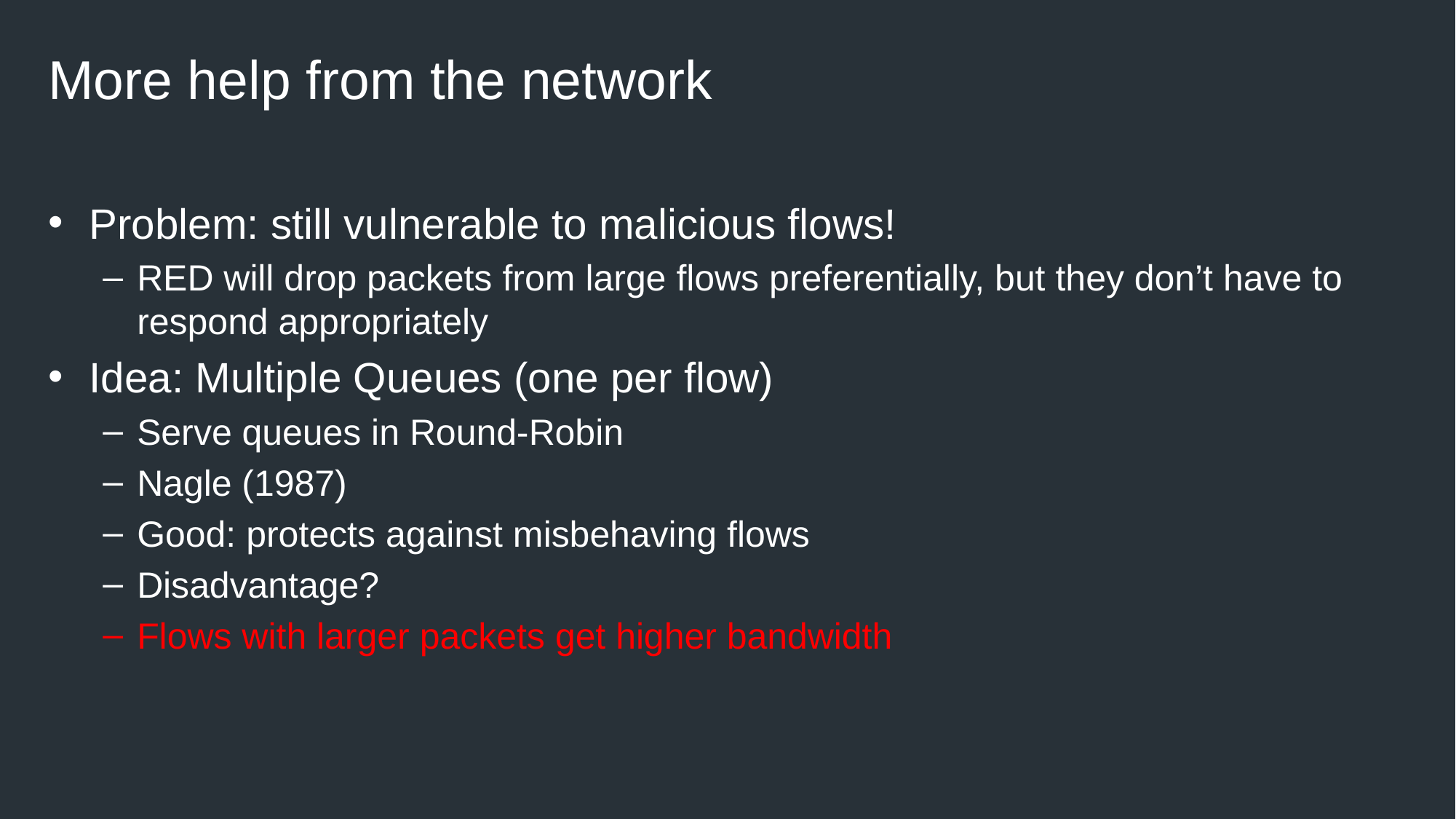

# More help from the network
Problem: still vulnerable to malicious flows!
RED will drop packets from large flows preferentially, but they don’t have to respond appropriately
Idea: Multiple Queues (one per flow)
Serve queues in Round-Robin
Nagle (1987)
Good: protects against misbehaving flows
Disadvantage?
Flows with larger packets get higher bandwidth